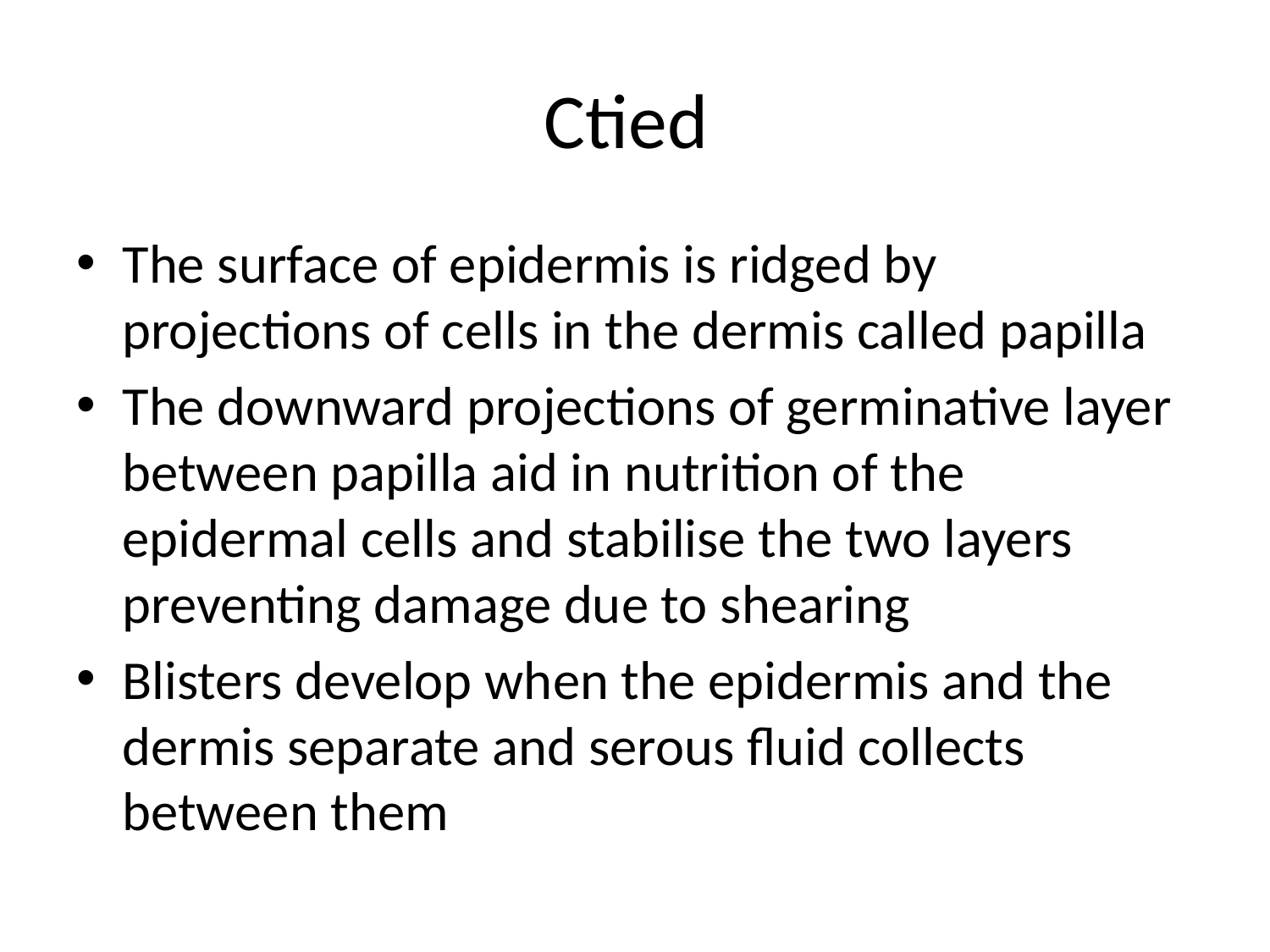

# Ctied
The surface of epidermis is ridged by projections of cells in the dermis called papilla
The downward projections of germinative layer between papilla aid in nutrition of the epidermal cells and stabilise the two layers  preventing damage due to shearing
Blisters develop when the epidermis and the dermis separate and serous fluid collects between them